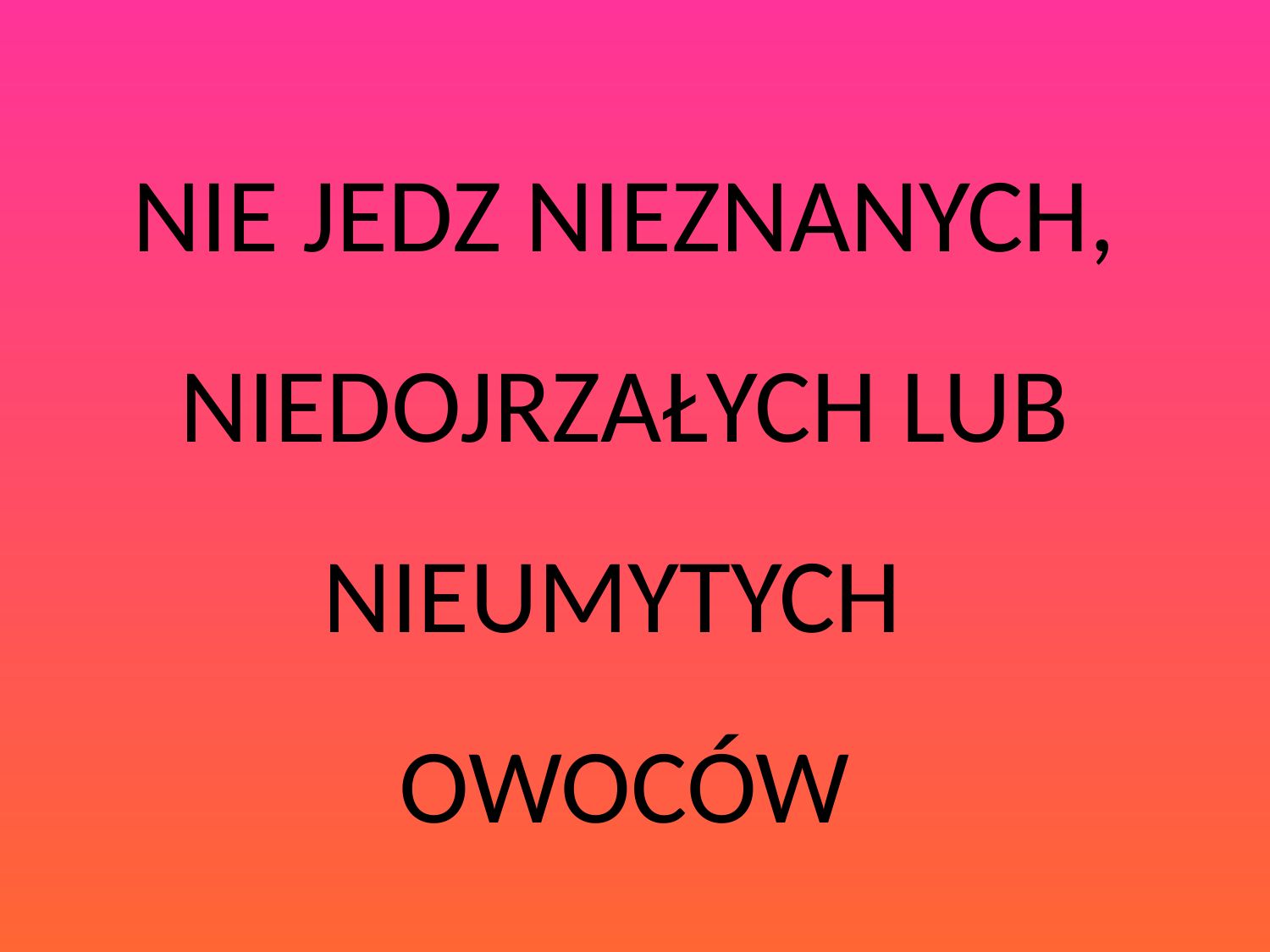

NIE JEDZ NIEZNANYCH,
NIEDOJRZAŁYCH LUB
NIEUMYTYCH
OWOCÓW